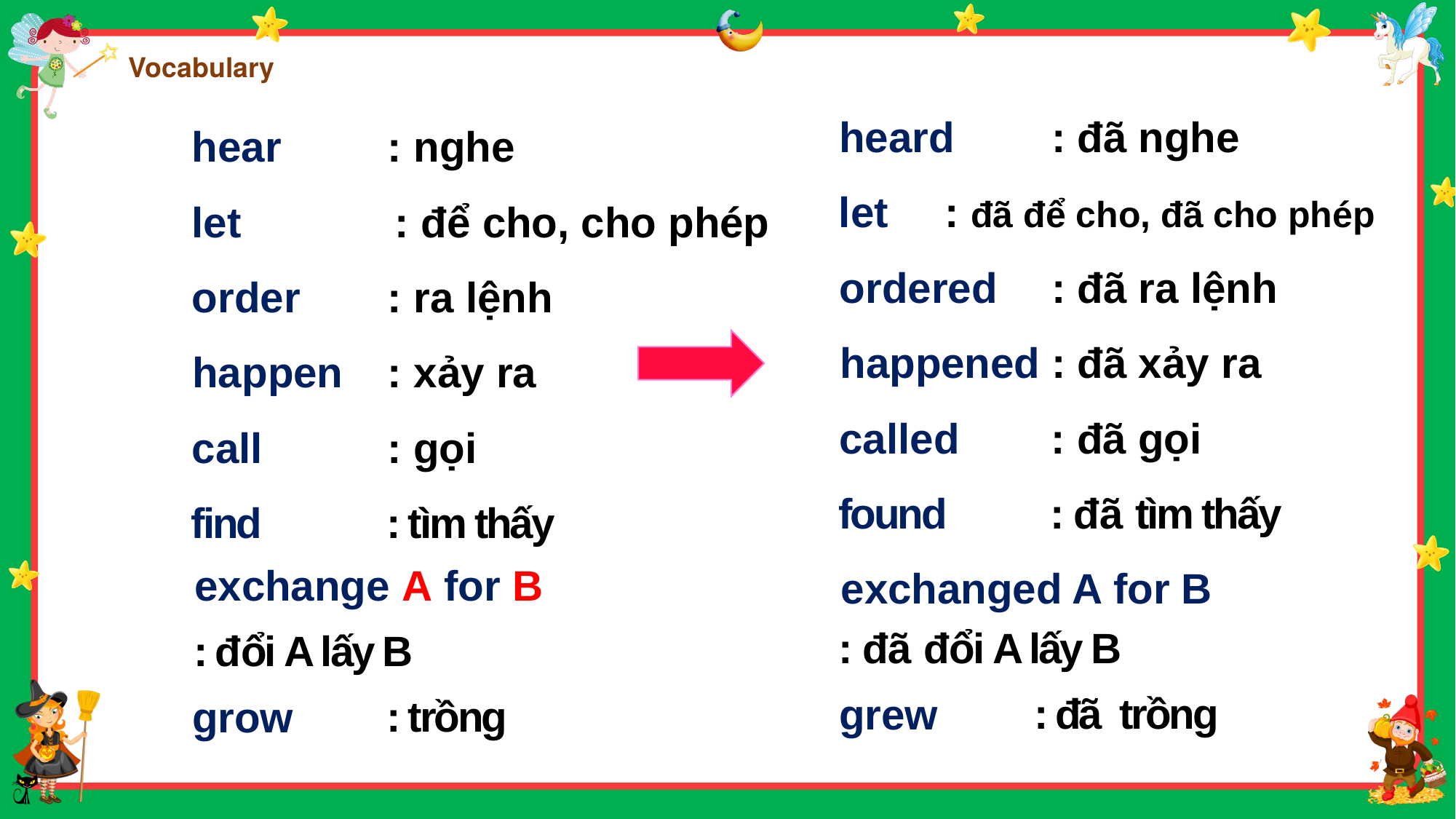

Vocabulary
heard
: đã nghe
hear
: nghe
: đã để cho, đã cho phép

let
let
: để cho, cho phép
ordered
: đã ra lệnh
order
: ra lệnh

: đã xảy ra
happened
happen
: xảy ra
: đã gọi
called
call
: gọi
: đã tìm thấy
found
find
: tìm thấy
exchange A for B
exchanged A for B
: đã đổi A lấy B
: đổi A lấy B
: đã  trồng
grew
: trồng
grow